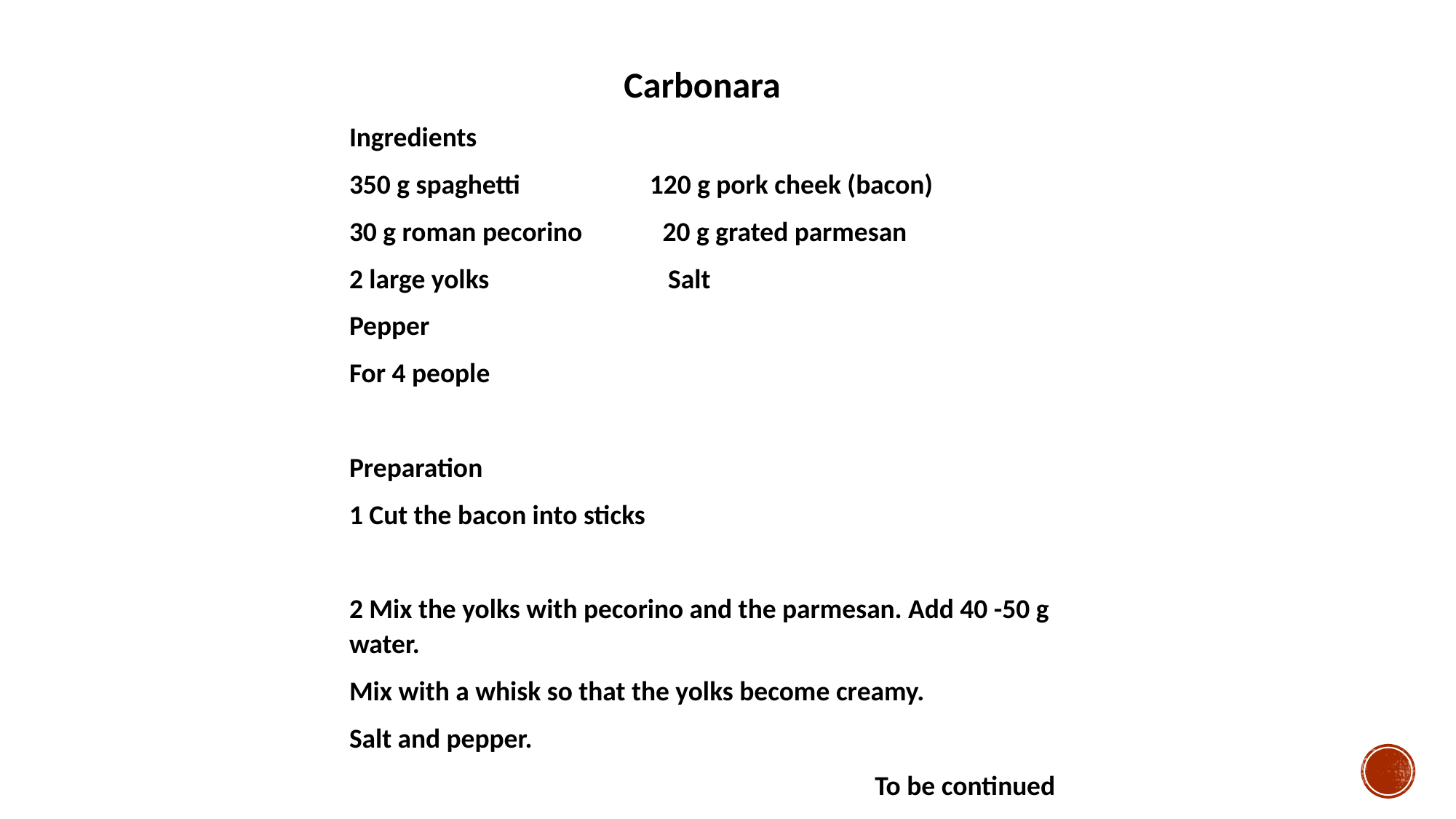

Carbonara
Ingredients
350 g spaghetti                     120 g pork cheek (bacon)
30 g roman pecorino             20 g grated parmesan
2 large yolks                             Salt
Pepper
For 4 people

Preparation
1 Cut the bacon into sticks

2 Mix the yolks with pecorino and the parmesan. Add 40 -50 g water.
Mix with a whisk so that the yolks become creamy.
Salt and pepper.
To be continued